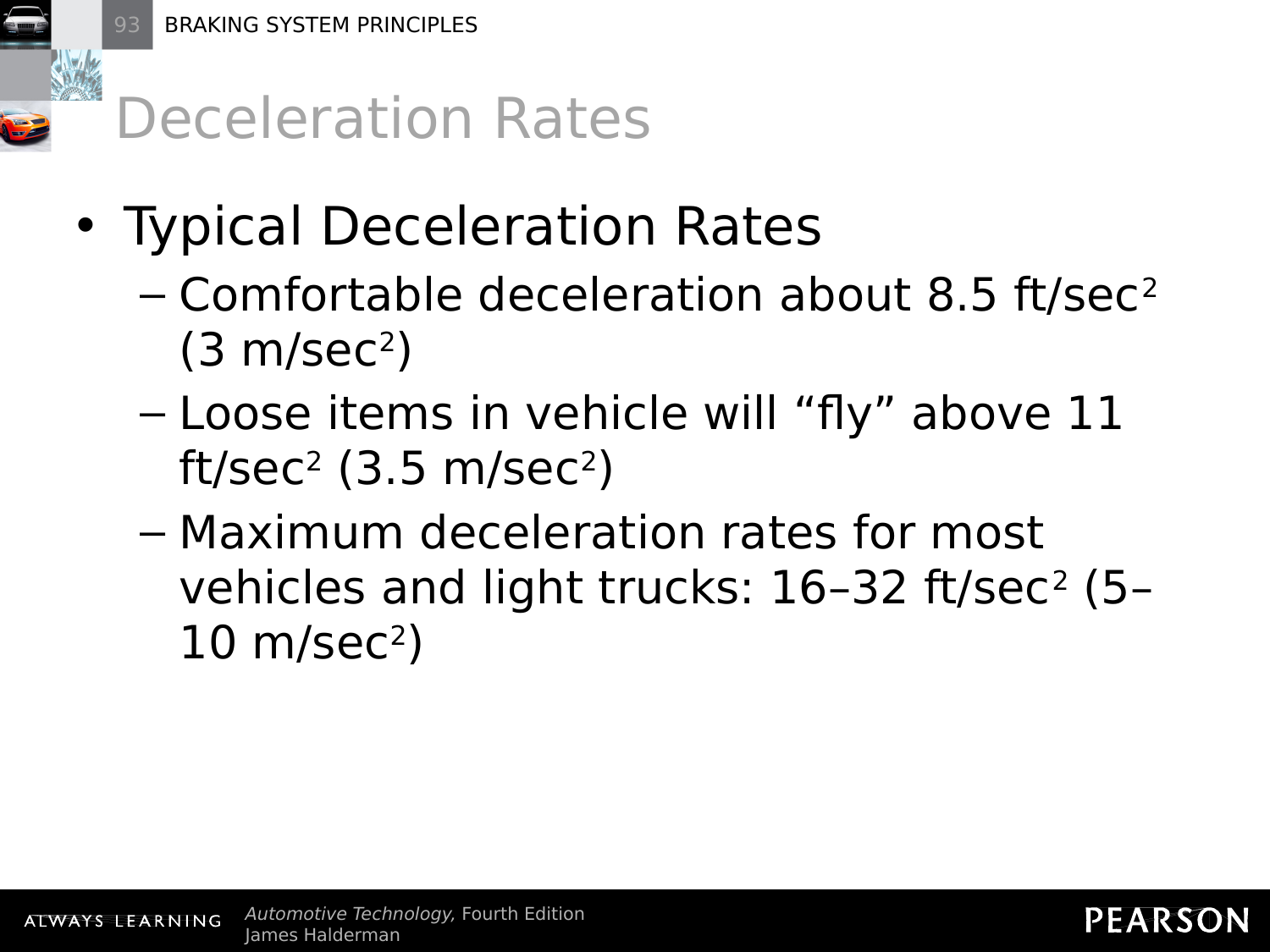

# Deceleration Rates
Typical Deceleration Rates
Comfortable deceleration about 8.5 ft/sec2 (3 m/sec2)
Loose items in vehicle will “fly” above 11 ft/sec2 (3.5 m/sec2)
Maximum deceleration rates for most vehicles and light trucks: 16–32 ft/sec2 (5–10 m/sec2)